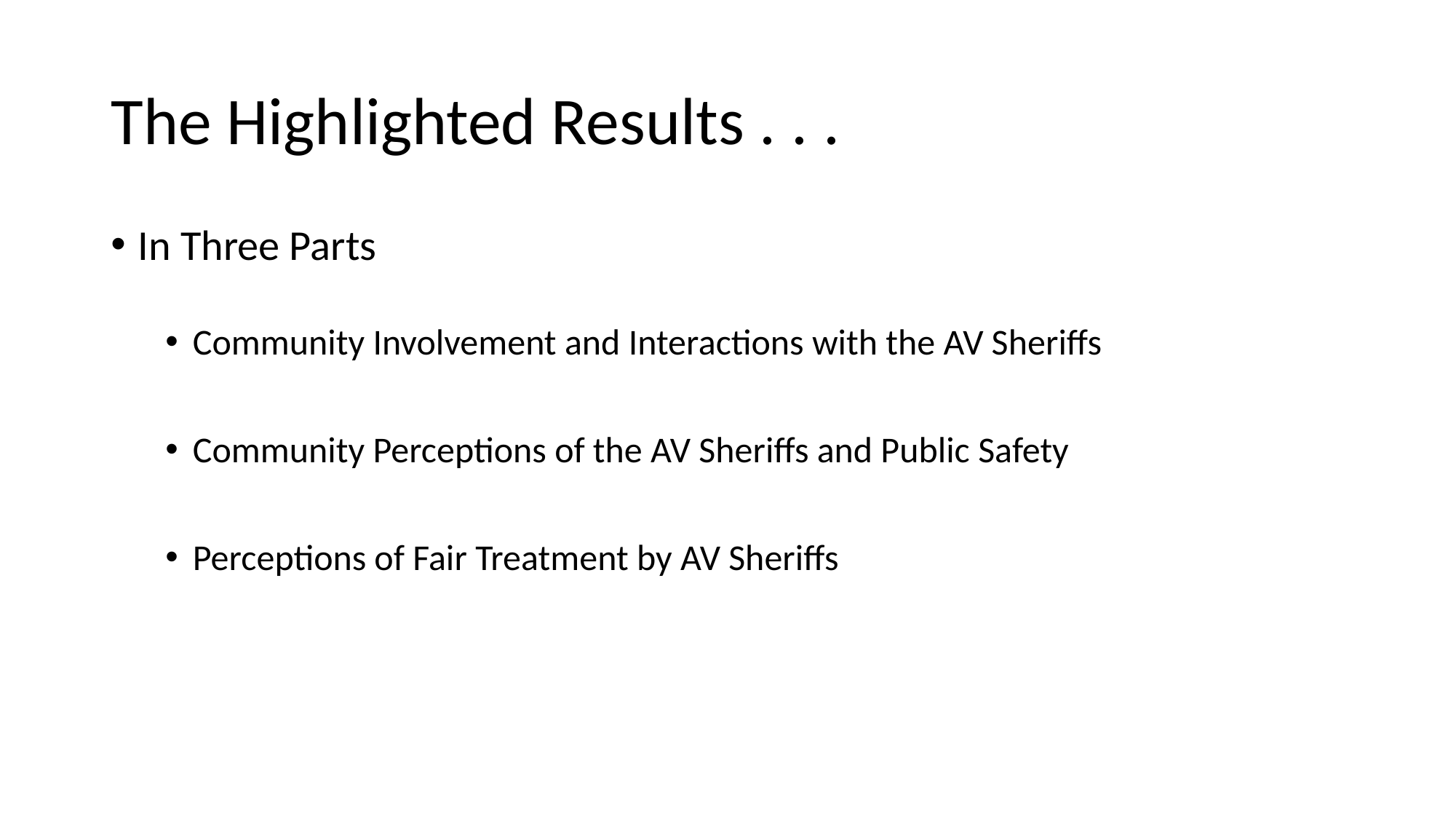

# The Highlighted Results . . .
In Three Parts

Community Involvement and Interactions with the AV Sheriffs

Community Perceptions of the AV Sheriffs and Public Safety

Perceptions of Fair Treatment by AV Sheriffs